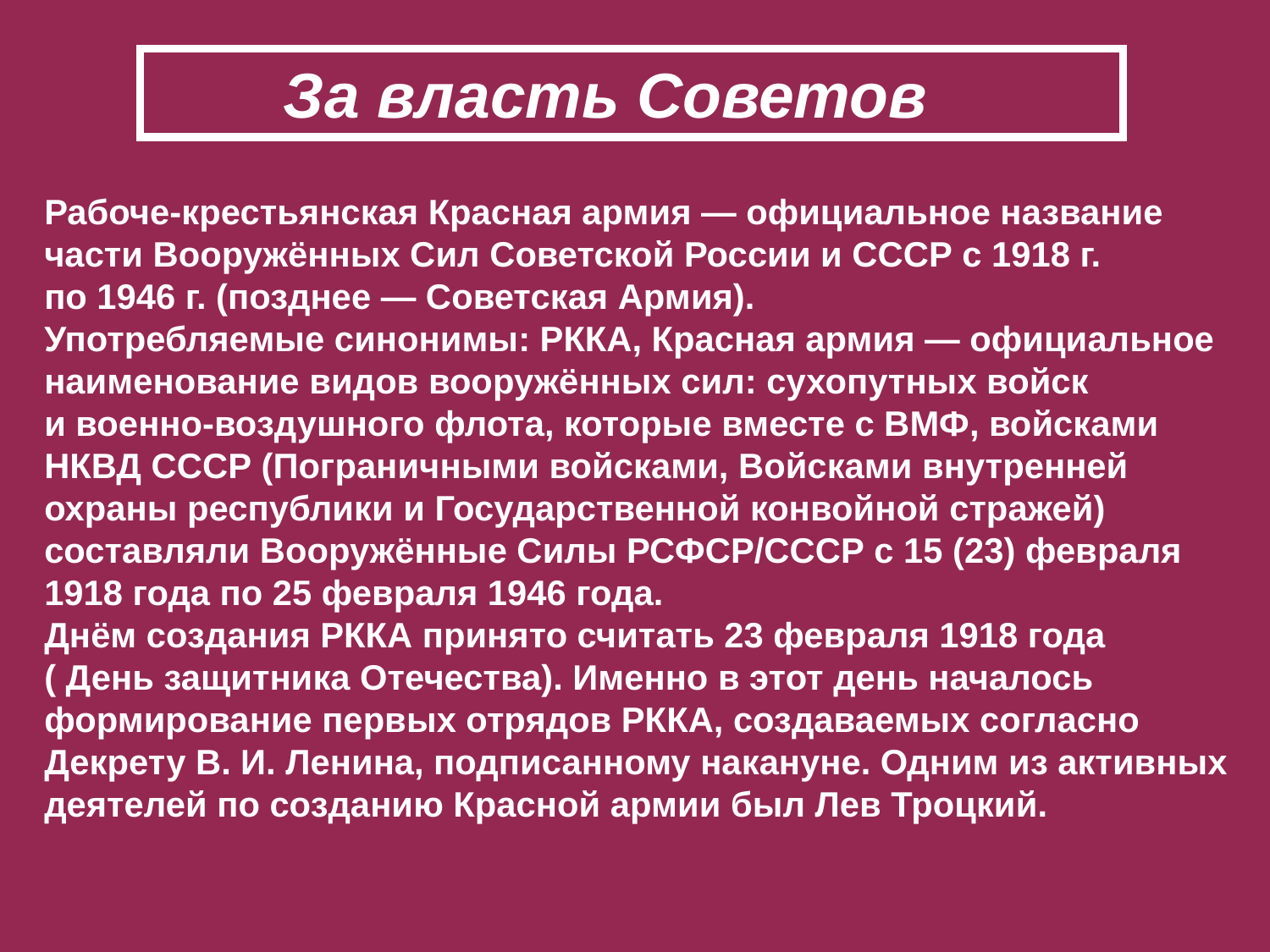

За власть Советов
Рабоче-крестьянская Красная армия — официальное название части Вооружённых Сил Советской России и СССР с 1918 г.
по 1946 г. (позднее — Советская Армия).
Употребляемые синонимы: РККА, Красная армия — официальное наименование видов вооружённых сил: сухопутных войск
и военно-воздушного флота, которые вместе с ВМФ, войсками НКВД СССР (Пограничными войсками, Войсками внутренней охраны республики и Государственной конвойной стражей) составляли Вооружённые Силы РСФСР/СССР с 15 (23) февраля 1918 года по 25 февраля 1946 года.
Днём создания РККА принято считать 23 февраля 1918 года
( День защитника Отечества). Именно в этот день началось формирование первых отрядов РККА, создаваемых согласно Декрету В. И. Ленина, подписанному накануне. Одним из активных деятелей по созданию Красной армии был Лев Троцкий.